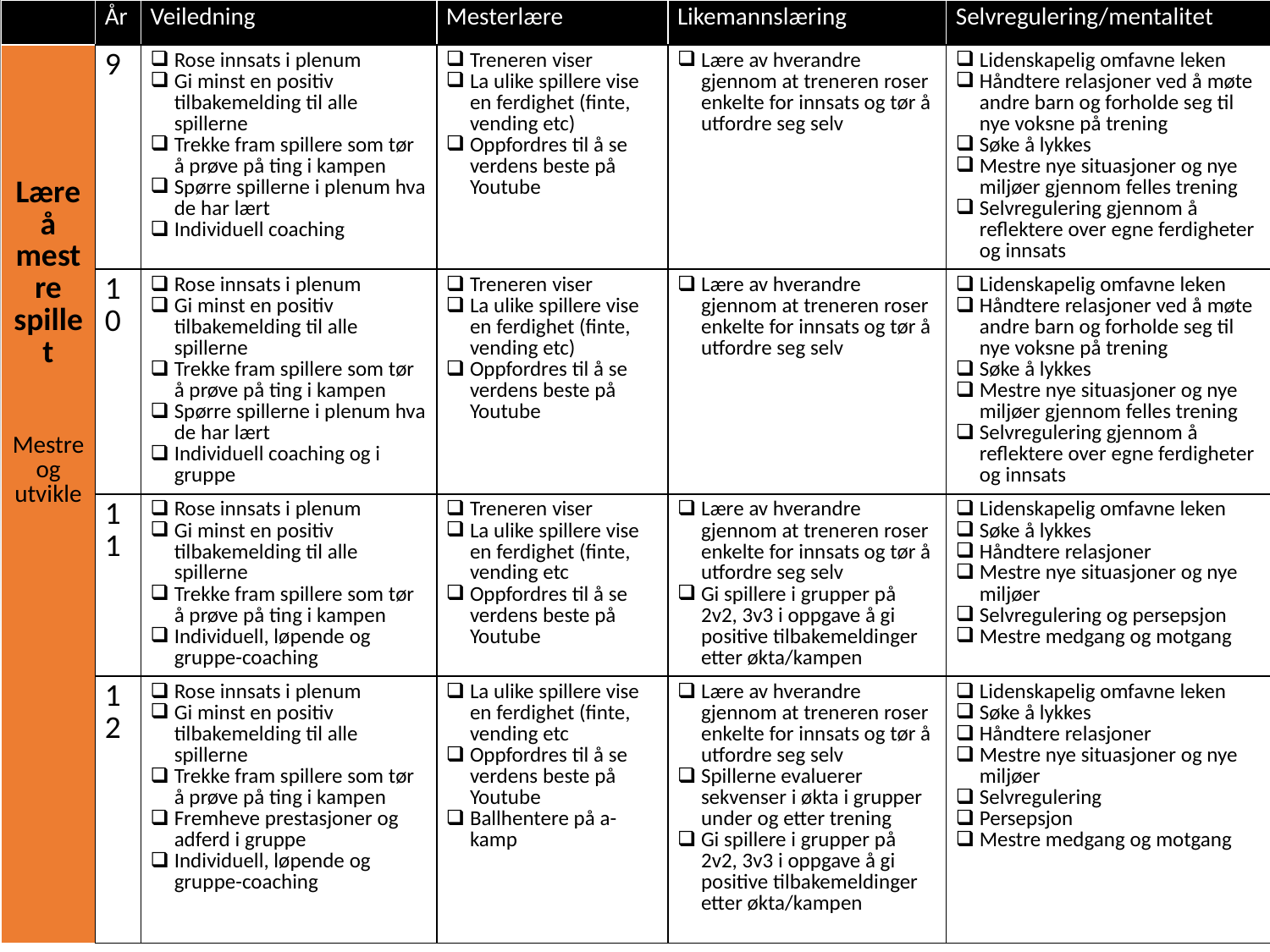

|  | År | Veiledning | Mesterlære | Likemannslæring | Selvregulering/mentalitet |
| --- | --- | --- | --- | --- | --- |
| Lære å mestre spillet Mestre og utvikle | 9 | Rose innsats i plenum Gi minst en positiv tilbakemelding til alle spillerne Trekke fram spillere som tør å prøve på ting i kampen Spørre spillerne i plenum hva de har lært Individuell coaching | Treneren viser La ulike spillere vise en ferdighet (finte, vending etc) Oppfordres til å se verdens beste på Youtube | Lære av hverandre gjennom at treneren roser enkelte for innsats og tør å utfordre seg selv | Lidenskapelig omfavne leken Håndtere relasjoner ved å møte andre barn og forholde seg til nye voksne på trening Søke å lykkes Mestre nye situasjoner og nye miljøer gjennom felles trening Selvregulering gjennom å reflektere over egne ferdigheter og innsats |
|  | 10 | Rose innsats i plenum Gi minst en positiv tilbakemelding til alle spillerne Trekke fram spillere som tør å prøve på ting i kampen Spørre spillerne i plenum hva de har lært Individuell coaching og i gruppe | Treneren viser La ulike spillere vise en ferdighet (finte, vending etc) Oppfordres til å se verdens beste på Youtube | Lære av hverandre gjennom at treneren roser enkelte for innsats og tør å utfordre seg selv | Lidenskapelig omfavne leken Håndtere relasjoner ved å møte andre barn og forholde seg til nye voksne på trening Søke å lykkes Mestre nye situasjoner og nye miljøer gjennom felles trening Selvregulering gjennom å reflektere over egne ferdigheter og innsats |
|  | 11 | Rose innsats i plenum Gi minst en positiv tilbakemelding til alle spillerne Trekke fram spillere som tør å prøve på ting i kampen Individuell, løpende og gruppe-coaching | Treneren viser La ulike spillere vise en ferdighet (finte, vending etc Oppfordres til å se verdens beste på Youtube | Lære av hverandre gjennom at treneren roser enkelte for innsats og tør å utfordre seg selv Gi spillere i grupper på 2v2, 3v3 i oppgave å gi positive tilbakemeldinger etter økta/kampen | Lidenskapelig omfavne leken Søke å lykkes Håndtere relasjoner Mestre nye situasjoner og nye miljøer Selvregulering og persepsjon Mestre medgang og motgang |
|  | 12 | Rose innsats i plenum Gi minst en positiv tilbakemelding til alle spillerne Trekke fram spillere som tør å prøve på ting i kampen Fremheve prestasjoner og adferd i gruppe Individuell, løpende og gruppe-coaching | La ulike spillere vise en ferdighet (finte, vending etc Oppfordres til å se verdens beste på Youtube Ballhentere på a-kamp | Lære av hverandre gjennom at treneren roser enkelte for innsats og tør å utfordre seg selv Spillerne evaluerer sekvenser i økta i grupper under og etter trening Gi spillere i grupper på 2v2, 3v3 i oppgave å gi positive tilbakemeldinger etter økta/kampen | Lidenskapelig omfavne leken Søke å lykkes Håndtere relasjoner Mestre nye situasjoner og nye miljøer Selvregulering Persepsjon Mestre medgang og motgang |